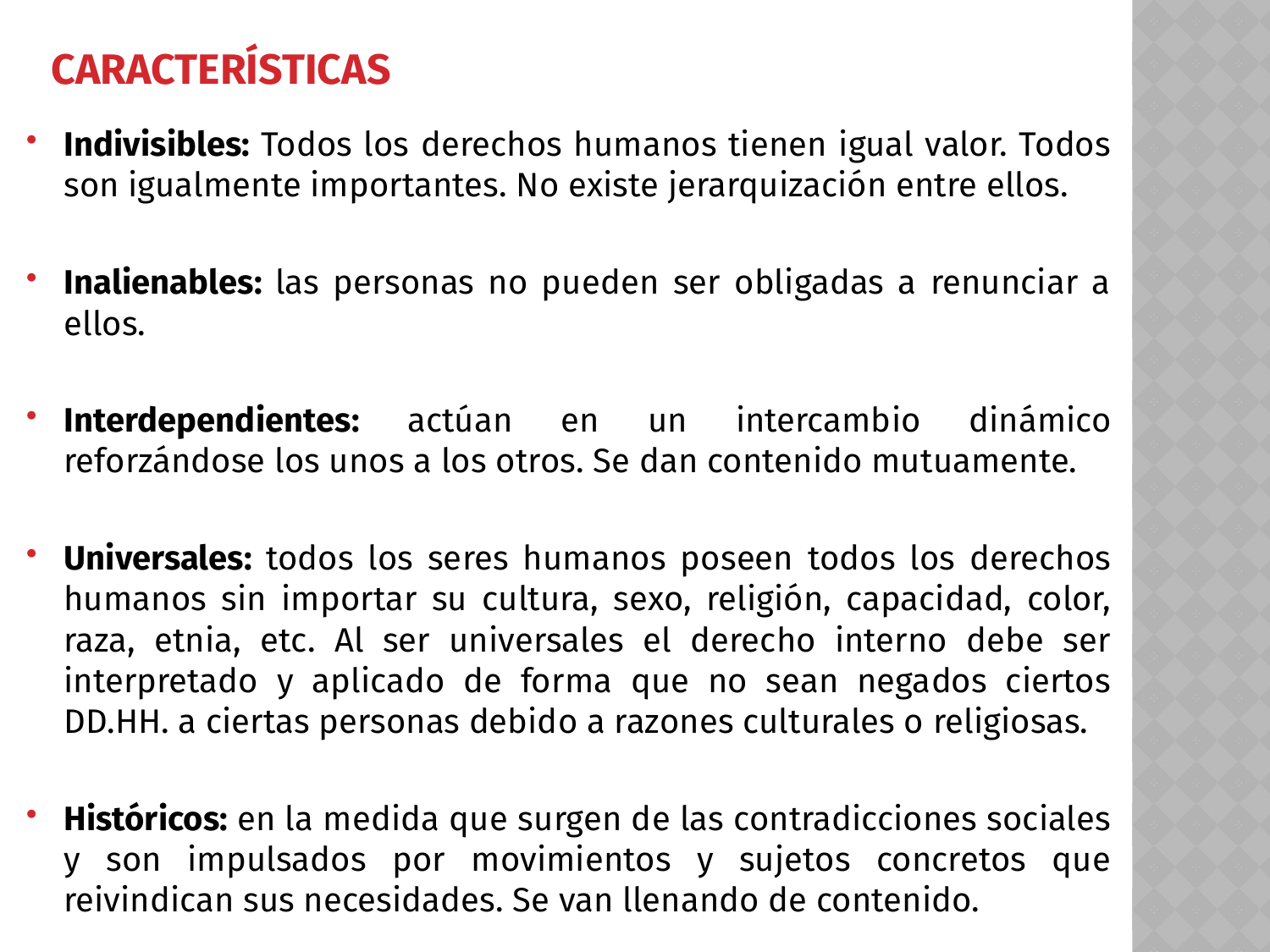

# características
Indivisibles: Todos los derechos humanos tienen igual valor. Todos son igualmente importantes. No existe jerarquización entre ellos.

Inalienables: las personas no pueden ser obligadas a renunciar a ellos.

Interdependientes: actúan en un intercambio dinámico reforzándose los unos a los otros. Se dan contenido mutuamente.

Universales: todos los seres humanos poseen todos los derechos humanos sin importar su cultura, sexo, religión, capacidad, color, raza, etnia, etc. Al ser universales el derecho interno debe ser interpretado y aplicado de forma que no sean negados ciertos DD.HH. a ciertas personas debido a razones culturales o religiosas.

Históricos: en la medida que surgen de las contradicciones sociales y son impulsados por movimientos y sujetos concretos que reivindican sus necesidades. Se van llenando de contenido.